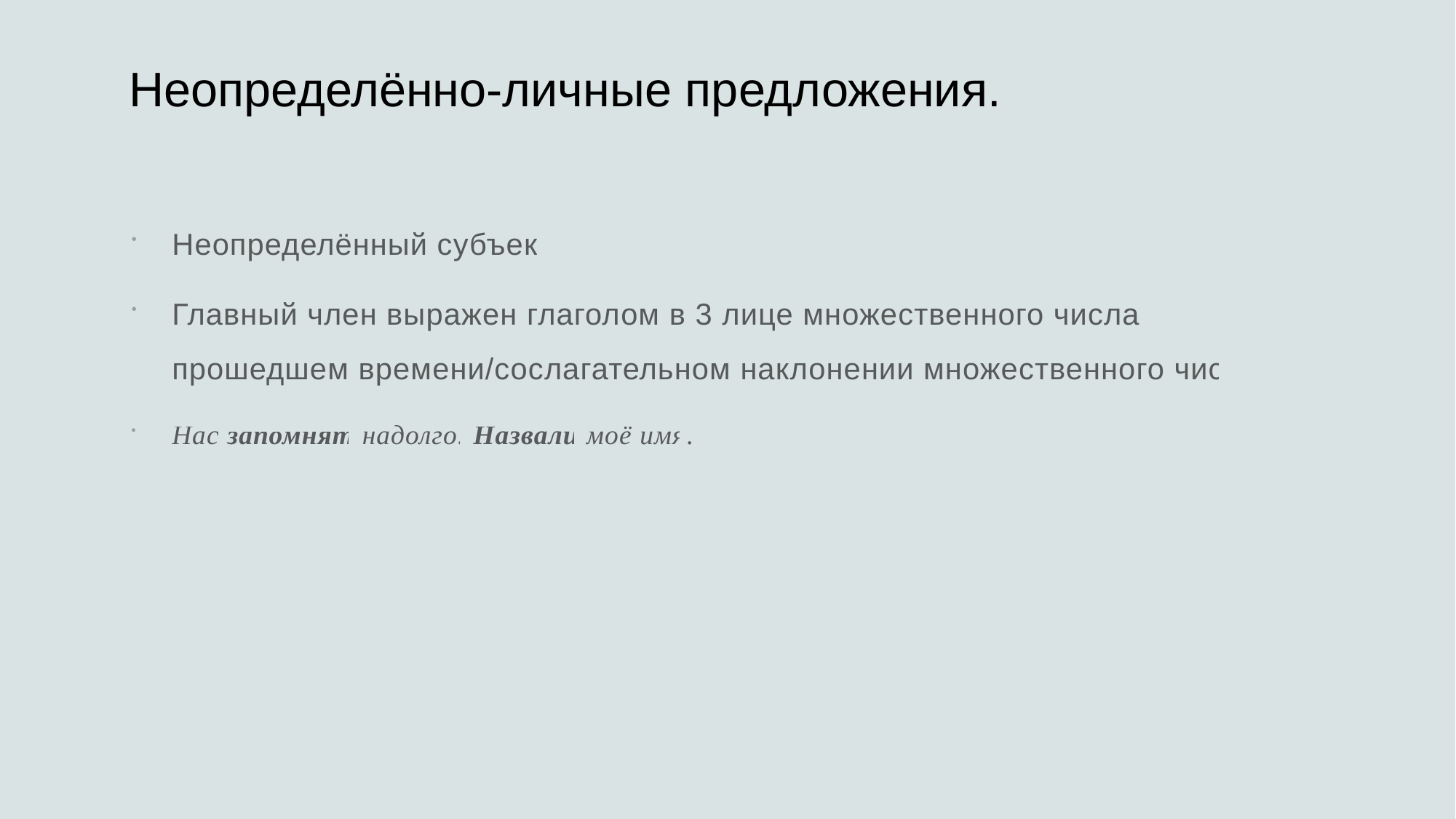

# Неопределённо-личные предложения.
Неопределённый субъект
Главный член выражен глаголом в 3 лице множественного числа и в прошедшем времени/сослагательном наклонении множественного числа.
Нас запомнят надолго. Назвали моё имя.